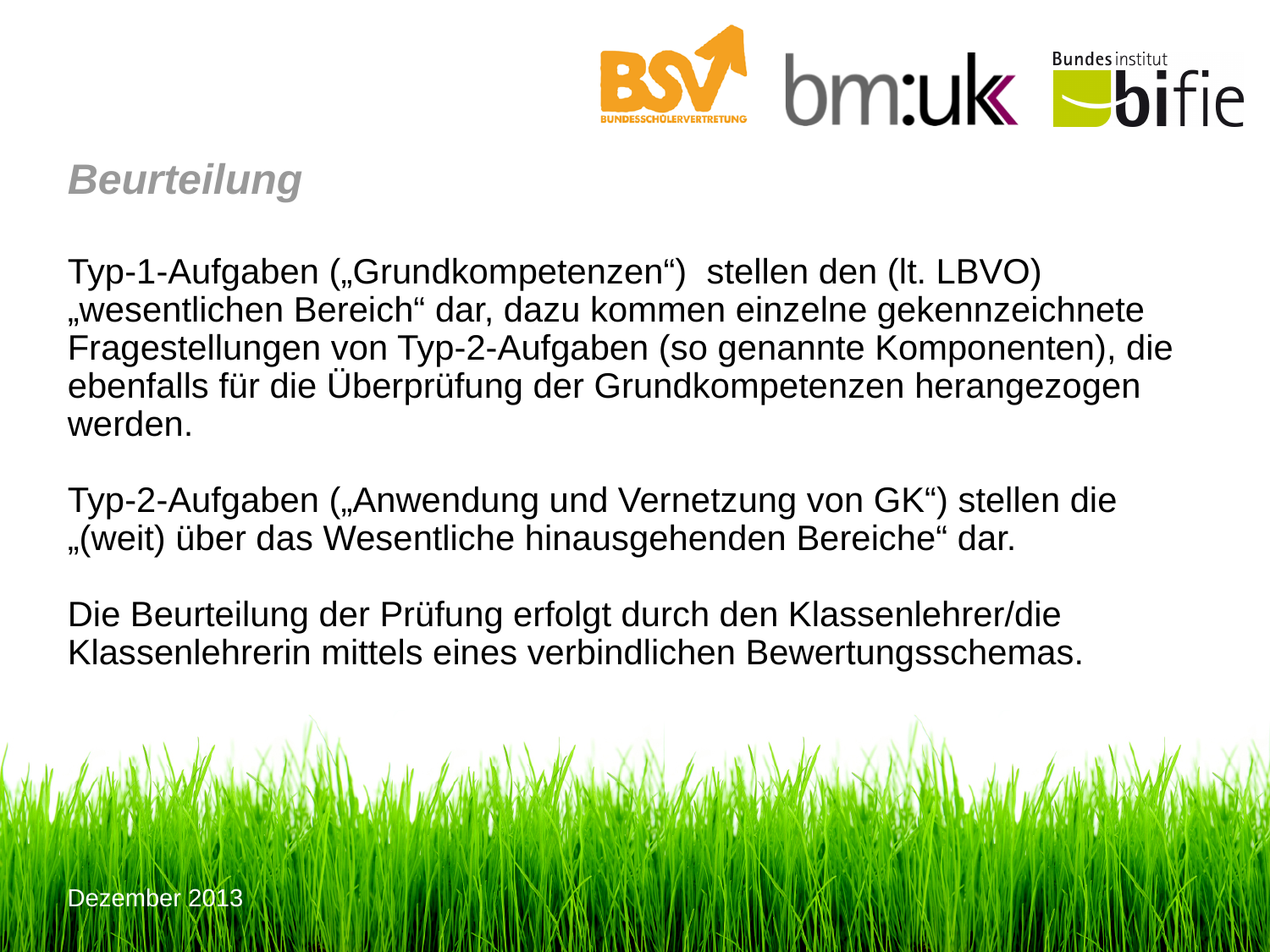

# Beurteilung
Typ-1-Aufgaben („Grundkompetenzen“)  stellen den (lt. LBVO) „wesentlichen Bereich“ dar, dazu kommen einzelne gekennzeichnete Fragestellungen von Typ-2-Aufgaben (so genannte Komponenten), die ebenfalls für die Überprüfung der Grundkompetenzen herangezogen werden.

Typ-2-Aufgaben („Anwendung und Vernetzung von GK“) stellen die „(weit) über das Wesentliche hinausgehenden Bereiche“ dar.

Die Beurteilung der Prüfung erfolgt durch den Klassenlehrer/die Klassenlehrerin mittels eines verbindlichen Bewertungsschemas.